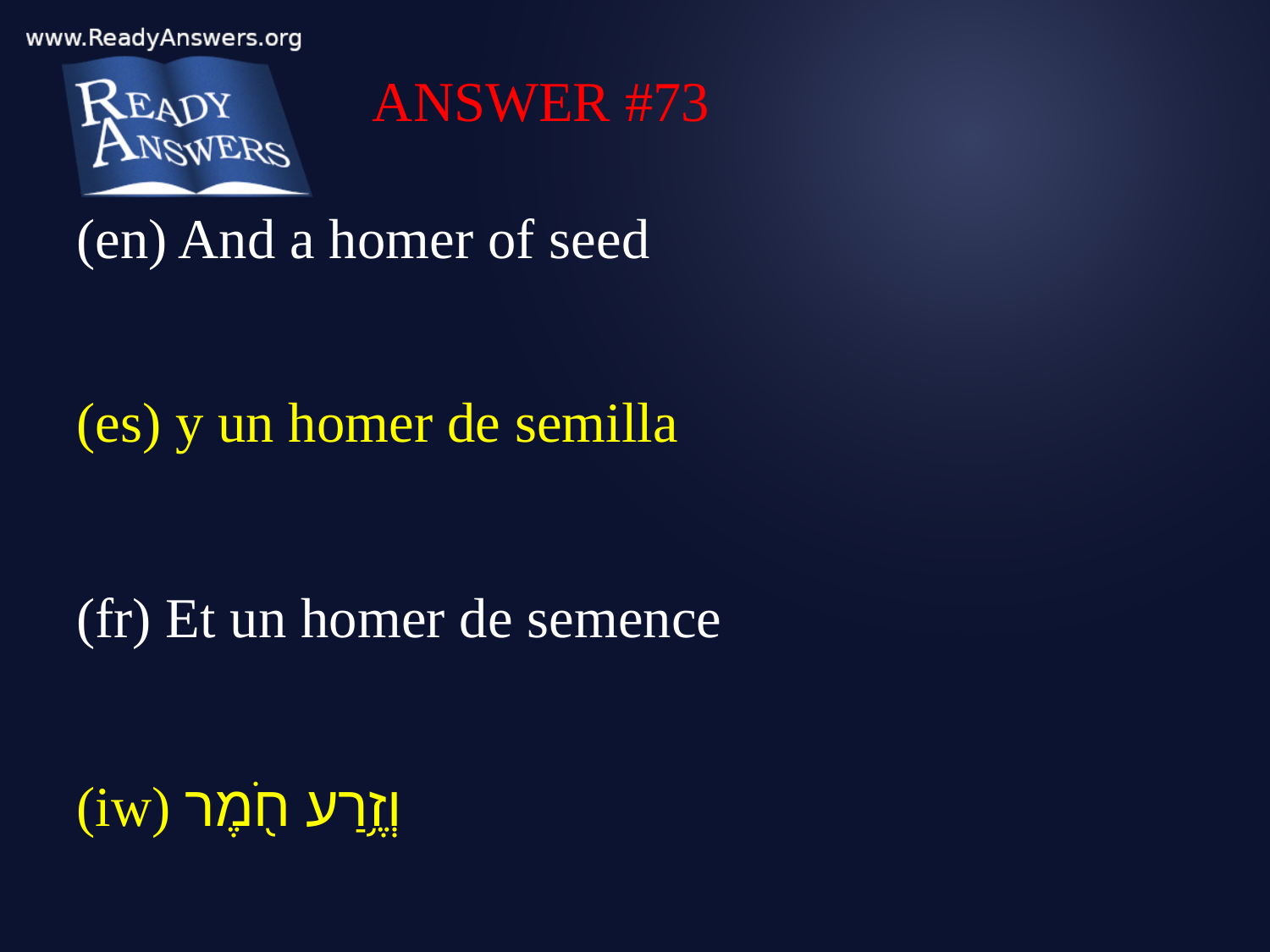

ANSWER #73
(en) And a homer of seed
(es) y un homer de semilla
(fr) Et un homer de semence
(iw) וְזֶ֥רַע חֹ֖מֶר